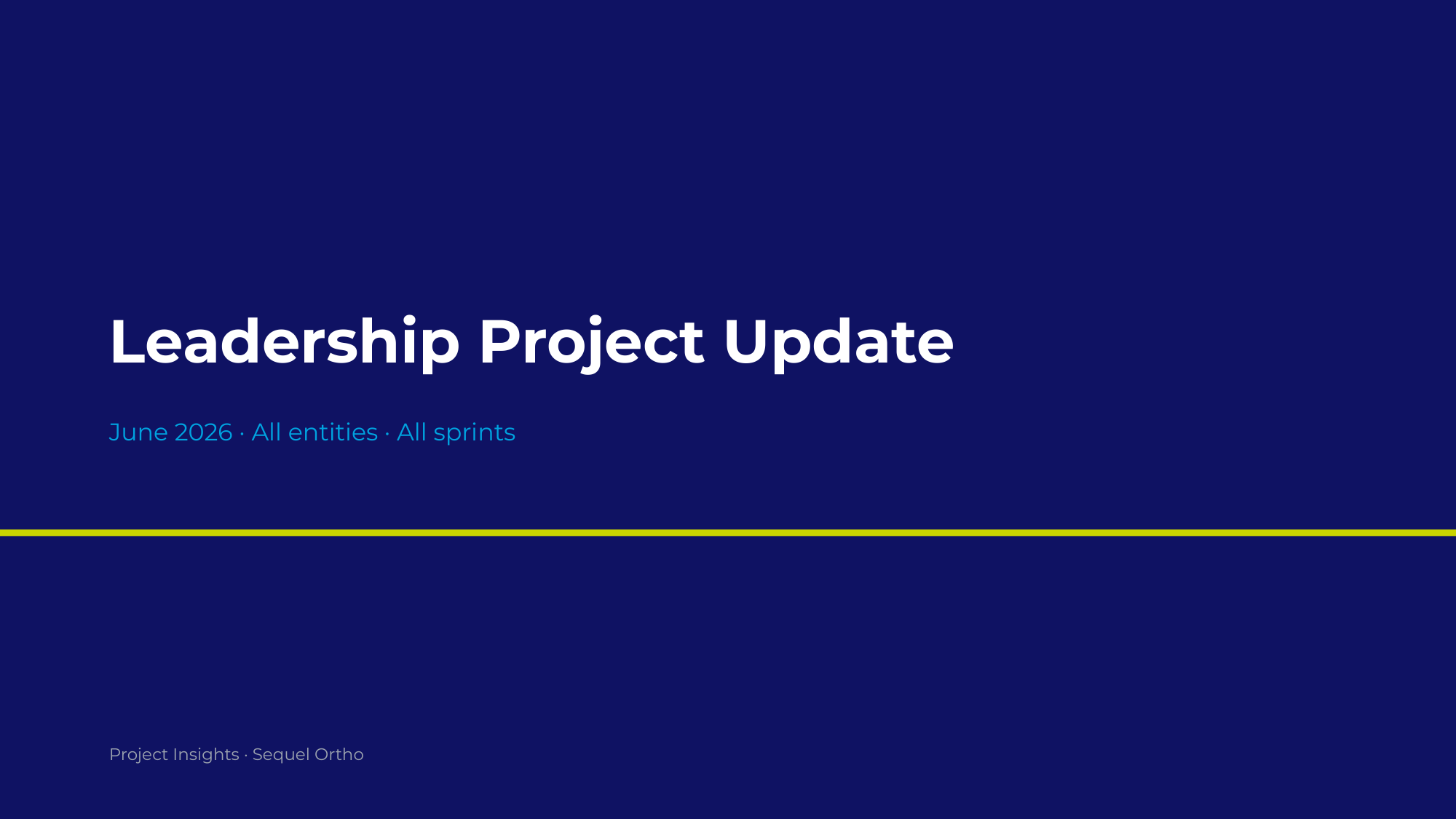

Leadership Project Update
June 2026 · All entities · All sprints

Project Insights · Sequel Ortho